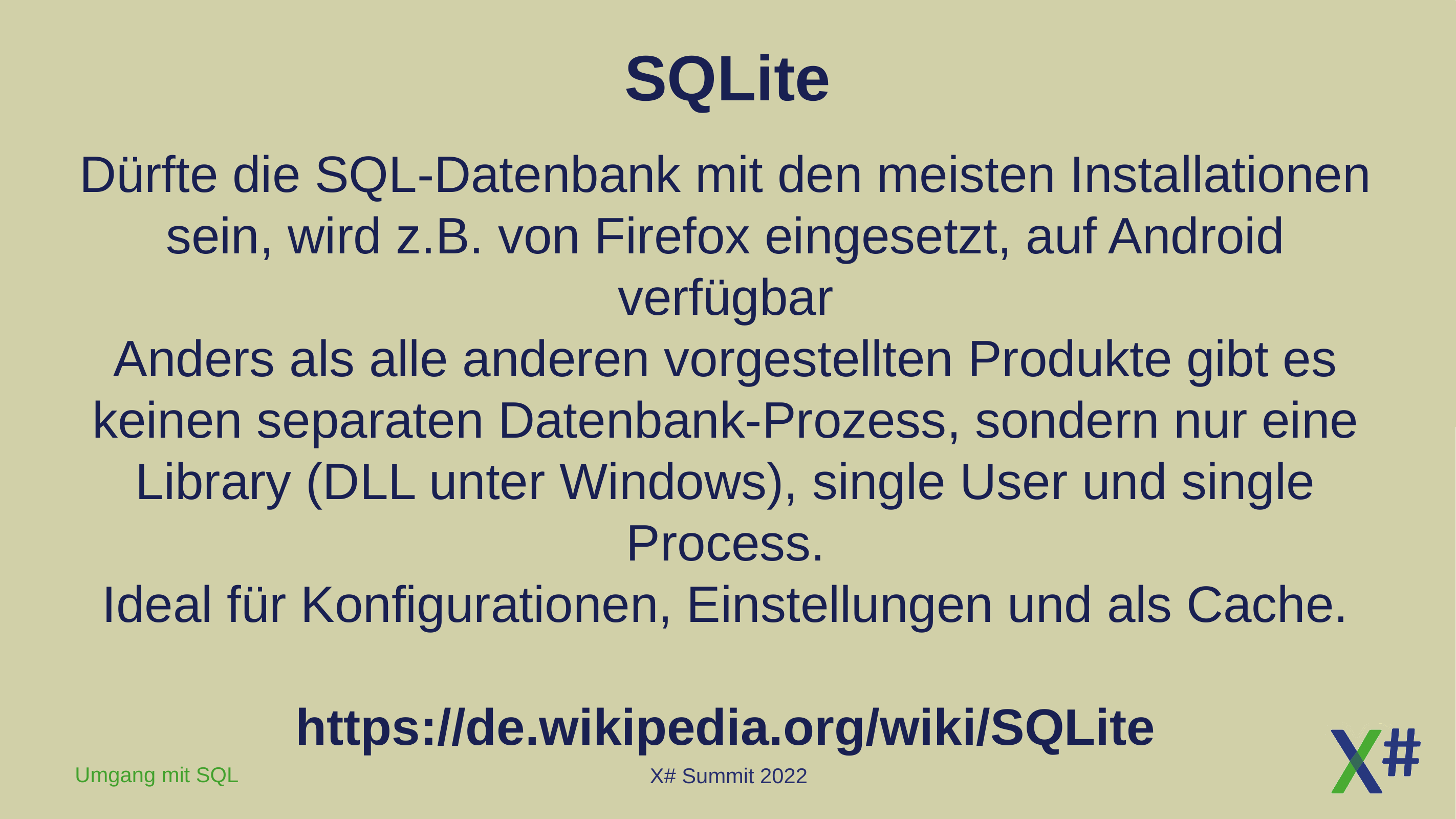

# SQLite
Dürfte die SQL-Datenbank mit den meisten Installationen sein, wird z.B. von Firefox eingesetzt, auf Android verfügbar
Anders als alle anderen vorgestellten Produkte gibt es keinen separaten Datenbank-Prozess, sondern nur eine Library (DLL unter Windows), single User und single Process.
Ideal für Konfigurationen, Einstellungen und als Cache.

https://de.wikipedia.org/wiki/SQLite